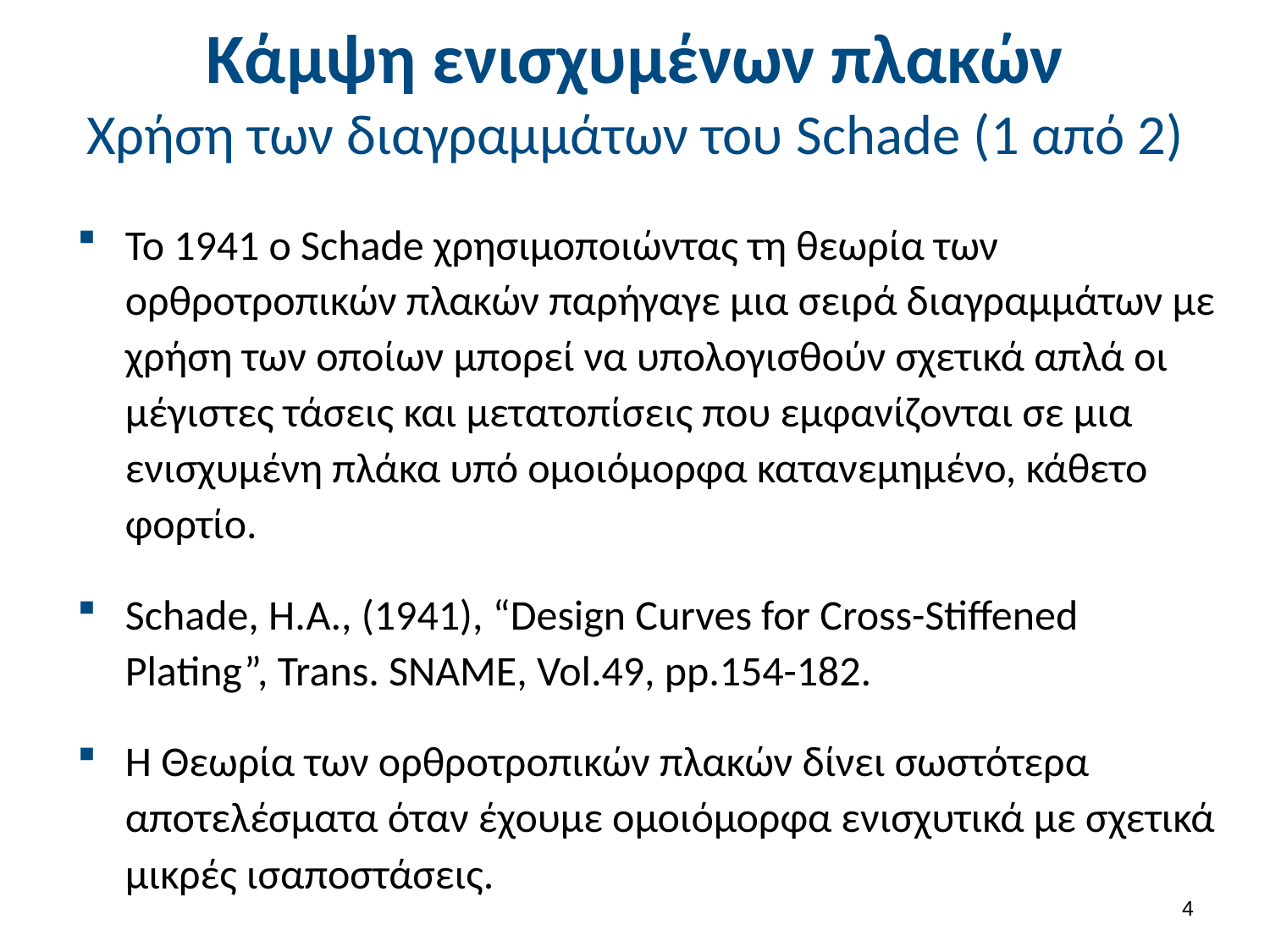

# Κάμψη ενισχυμένων πλακών Χρήση των διαγραμμάτων του Schade (1 από 2)
To 1941 o Schade χρησιμοποιώντας τη θεωρία των ορθροτροπικών πλακών παρήγαγε μια σειρά διαγραμμάτων με χρήση των οποίων μπορεί να υπολογισθούν σχετικά απλά οι μέγιστες τάσεις και μετατοπίσεις που εμφανίζονται σε μια ενισχυμένη πλάκα υπό ομοιόμορφα κατανεμημένο, κάθετο φορτίο.
Schade, H.A., (1941), “Design Curves for Cross-Stiffened Plating”, Trans. SNAME, Vol.49, pp.154-182.
Η Θεωρία των ορθροτροπικών πλακών δίνει σωστότερα αποτελέσματα όταν έχουμε ομοιόμορφα ενισχυτικά με σχετικά μικρές ισαποστάσεις.
4